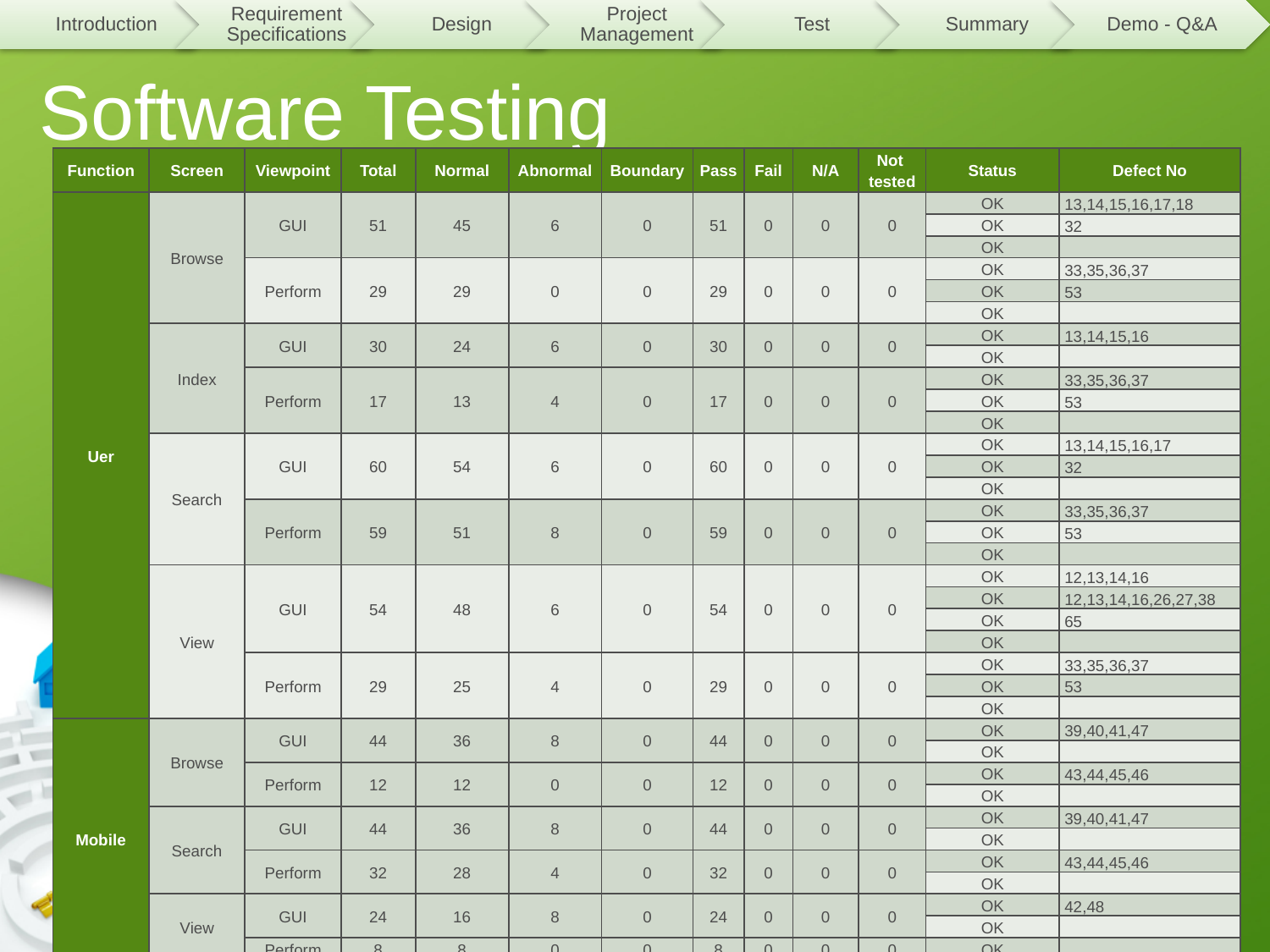

# Software Testing
| Function | Screen | Viewpoint | Total | Normal | Abnormal | Boundary | Pass | Fail | N/A | Not tested | Status | Defect No |
| --- | --- | --- | --- | --- | --- | --- | --- | --- | --- | --- | --- | --- |
| Uer | Browse | GUI | 51 | 45 | 6 | 0 | 51 | 0 | 0 | 0 | OK | 13,14,15,16,17,18 |
|  |  |  |  |  |  |  |  |  |  |  | OK | 32 |
|  |  |  |  |  |  |  |  |  |  |  | OK |  |
|  |  | Perform | 29 | 29 | 0 | 0 | 29 | 0 | 0 | 0 | OK | 33,35,36,37 |
|  |  |  |  |  |  |  |  |  |  |  | OK | 53 |
|  |  |  |  |  |  |  |  |  |  |  | OK |  |
|  | Index | GUI | 30 | 24 | 6 | 0 | 30 | 0 | 0 | 0 | OK | 13,14,15,16 |
|  |  |  |  |  |  |  |  |  |  |  | OK |  |
|  |  | Perform | 17 | 13 | 4 | 0 | 17 | 0 | 0 | 0 | OK | 33,35,36,37 |
|  |  |  |  |  |  |  |  |  |  |  | OK | 53 |
|  |  |  |  |  |  |  |  |  |  |  | OK |  |
|  | Search | GUI | 60 | 54 | 6 | 0 | 60 | 0 | 0 | 0 | OK | 13,14,15,16,17 |
|  |  |  |  |  |  |  |  |  |  |  | OK | 32 |
|  |  |  |  |  |  |  |  |  |  |  | OK |  |
|  |  | Perform | 59 | 51 | 8 | 0 | 59 | 0 | 0 | 0 | OK | 33,35,36,37 |
|  |  |  |  |  |  |  |  |  |  |  | OK | 53 |
|  |  |  |  |  |  |  |  |  |  |  | OK |  |
|  | View | GUI | 54 | 48 | 6 | 0 | 54 | 0 | 0 | 0 | OK | 12,13,14,16 |
|  |  |  |  |  |  |  |  |  |  |  | OK | 12,13,14,16,26,27,38 |
|  |  |  |  |  |  |  |  |  |  |  | OK | 65 |
|  |  |  |  |  |  |  |  |  |  |  | OK |  |
|  |  | Perform | 29 | 25 | 4 | 0 | 29 | 0 | 0 | 0 | OK | 33,35,36,37 |
|  |  |  |  |  |  |  |  |  |  |  | OK | 53 |
|  |  |  |  |  |  |  |  |  |  |  | OK |  |
| Mobile | Browse | GUI | 44 | 36 | 8 | 0 | 44 | 0 | 0 | 0 | OK | 39,40,41,47 |
|  |  |  |  |  |  |  |  |  |  |  | OK |  |
|  |  | Perform | 12 | 12 | 0 | 0 | 12 | 0 | 0 | 0 | OK | 43,44,45,46 |
|  |  |  |  |  |  |  |  |  |  |  | OK |  |
|  | Search | GUI | 44 | 36 | 8 | 0 | 44 | 0 | 0 | 0 | OK | 39,40,41,47 |
|  |  |  |  |  |  |  |  |  |  |  | OK |  |
|  |  | Perform | 32 | 28 | 4 | 0 | 32 | 0 | 0 | 0 | OK | 43,44,45,46 |
|  |  |  |  |  |  |  |  |  |  |  | OK |  |
|  | View | GUI | 24 | 16 | 8 | 0 | 24 | 0 | 0 | 0 | OK | 42,48 |
|  |  |  |  |  |  |  |  |  |  |  | OK |  |
|  |  | Perform | 8 | 8 | 0 | 0 | 8 | 0 | 0 | 0 | OK |  |
System Test Result